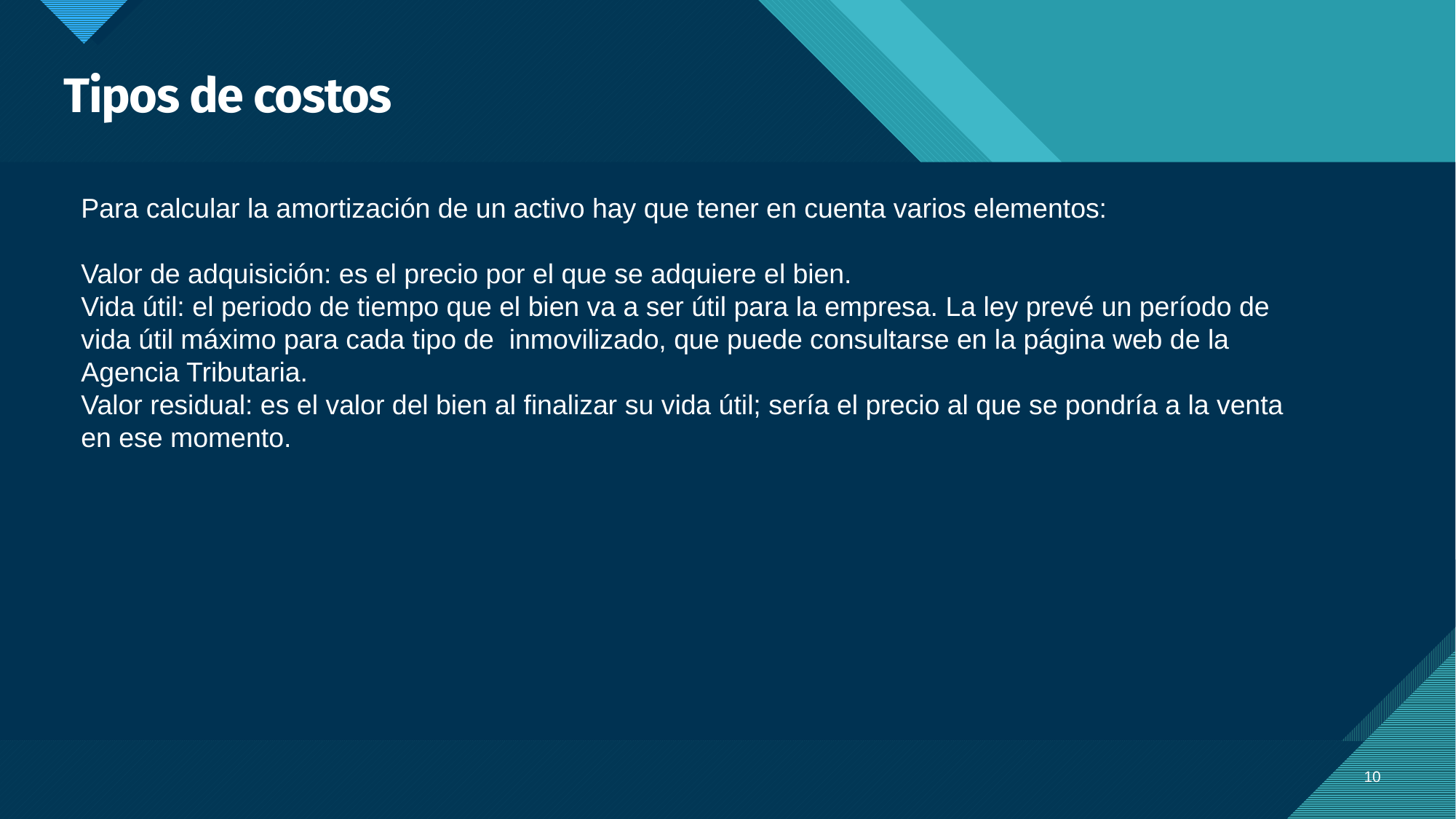

# Tipos de costos
Para calcular la amortización de un activo hay que tener en cuenta varios elementos:

Valor de adquisición: es el precio por el que se adquiere el bien.
Vida útil: el periodo de tiempo que el bien va a ser útil para la empresa. La ley prevé un período de vida útil máximo para cada tipo de  inmovilizado, que puede consultarse en la página web de la Agencia Tributaria.
Valor residual: es el valor del bien al finalizar su vida útil; sería el precio al que se pondría a la venta en ese momento.
10